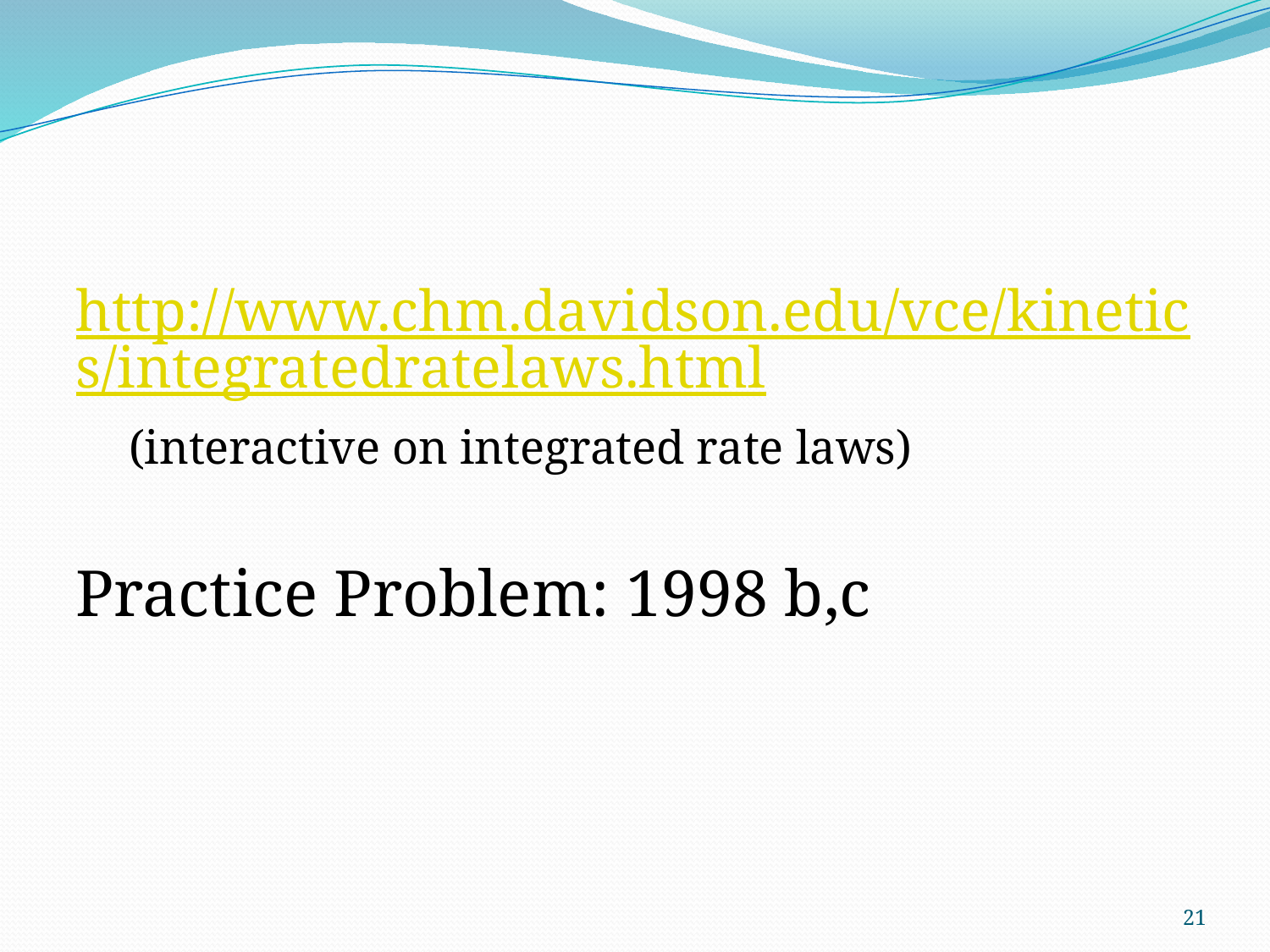

#
http://www.chm.davidson.edu/vce/kinetics/integratedratelaws.html (interactive on integrated rate laws)

Practice Problem: 1998 b,c
21